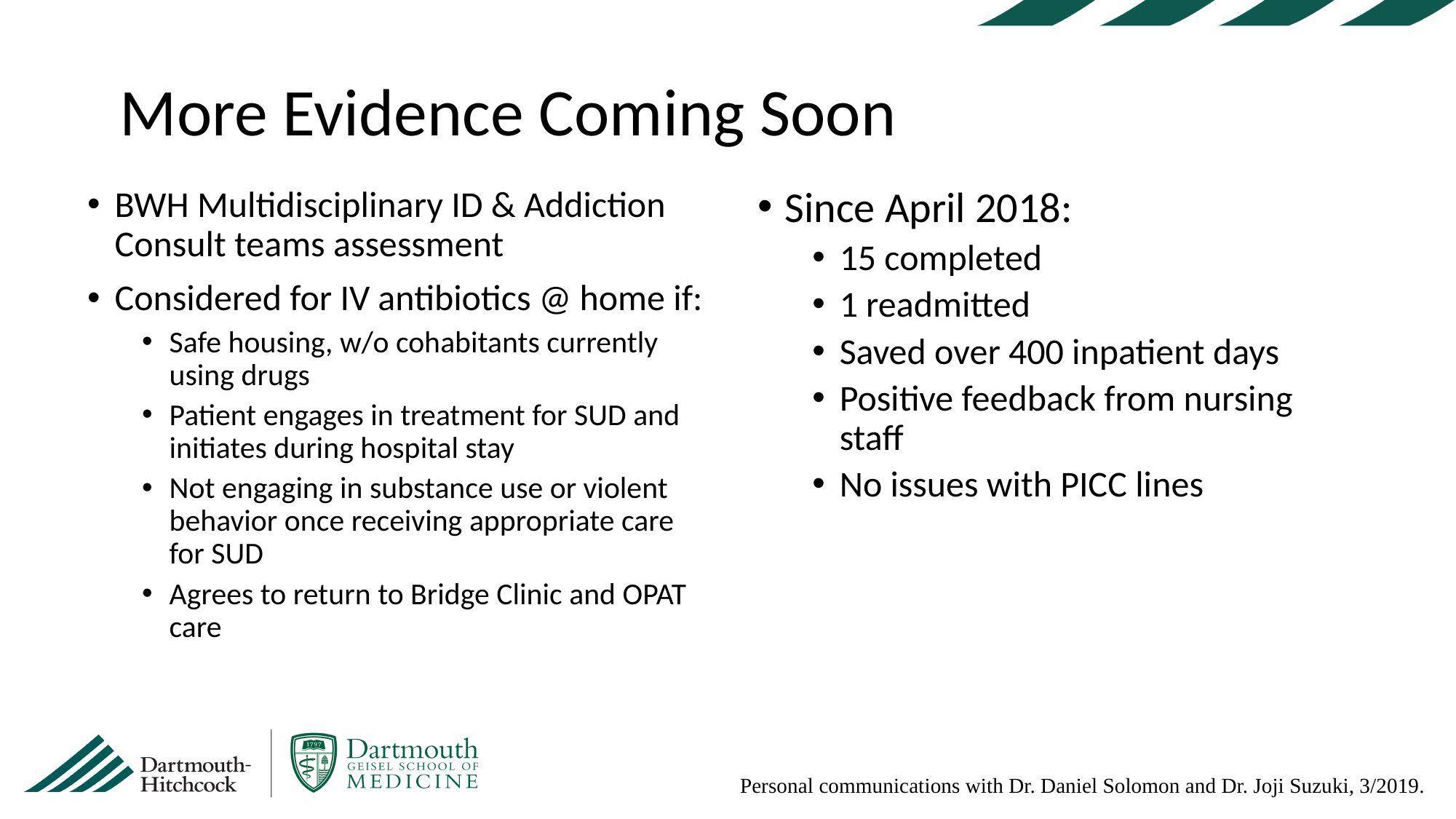

# More Evidence Coming Soon
BWH Multidisciplinary ID & Addiction Consult teams assessment
Considered for IV antibiotics @ home if:
Safe housing, w/o cohabitants currently using drugs
Patient engages in treatment for SUD and initiates during hospital stay
Not engaging in substance use or violent behavior once receiving appropriate care for SUD
Agrees to return to Bridge Clinic and OPAT care
Since April 2018:
15 completed
1 readmitted
Saved over 400 inpatient days
Positive feedback from nursing staff
No issues with PICC lines

Personal communications with Dr. Daniel Solomon and Dr. Joji Suzuki, 3/2019.